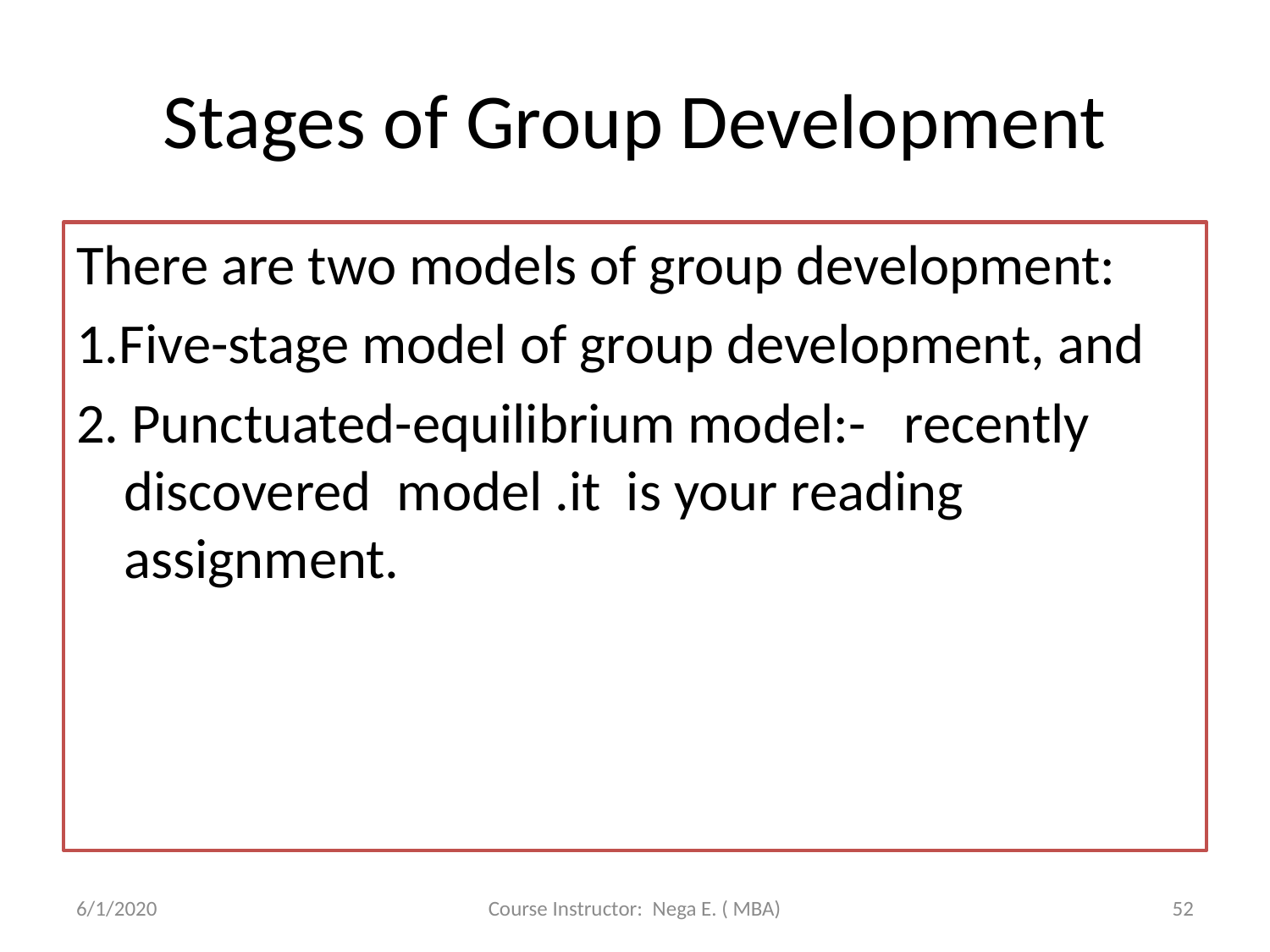

# Stages of Group Development
There are two models of group development:
1.Five-stage model of group development, and
2. Punctuated-equilibrium model:-   recently discovered  model .it  is your reading assignment.
6/1/2020
Course Instructor:  Nega E. ( MBA)
52